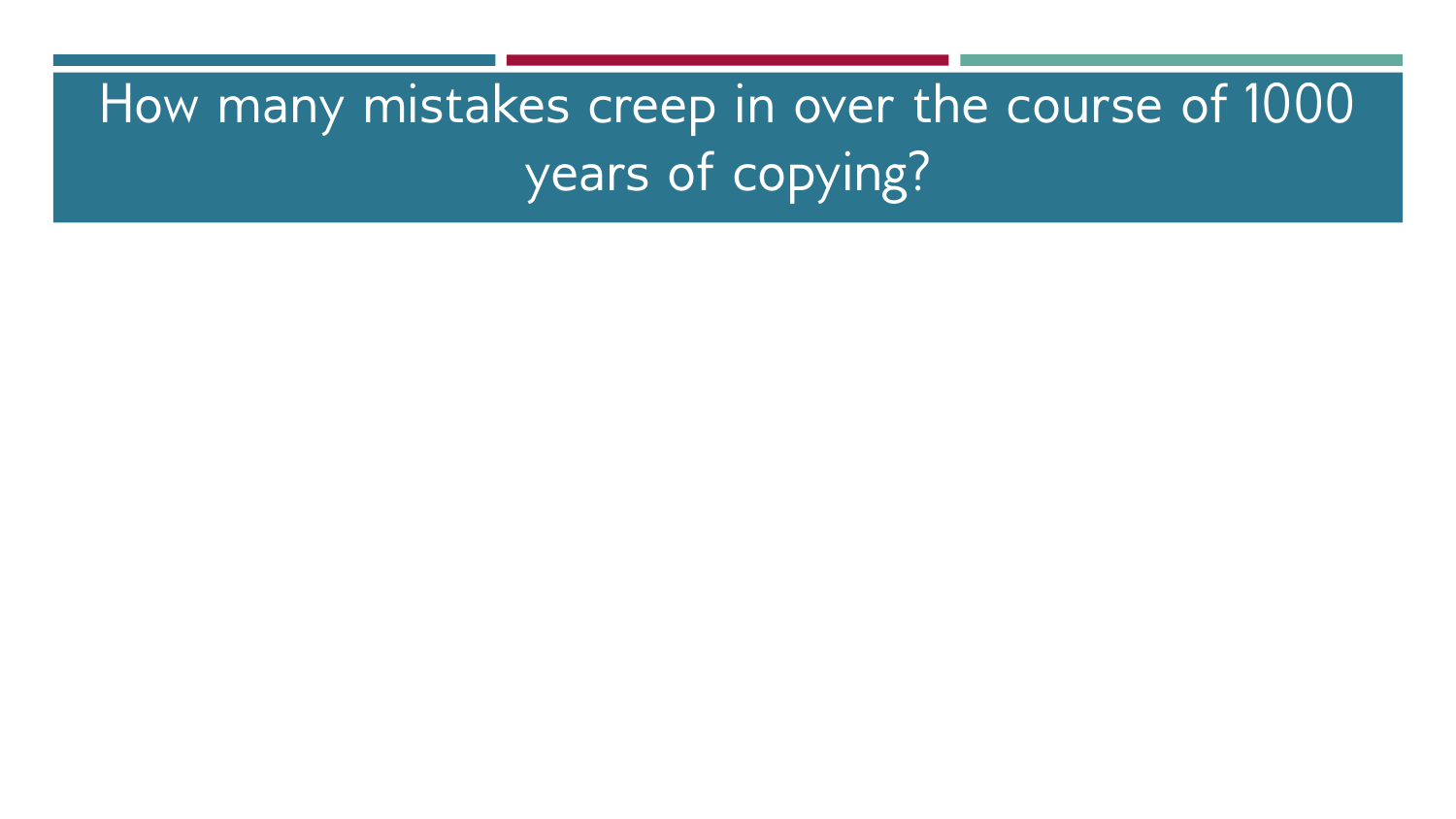

# How many mistakes creep in over the course of 1000 years of copying?